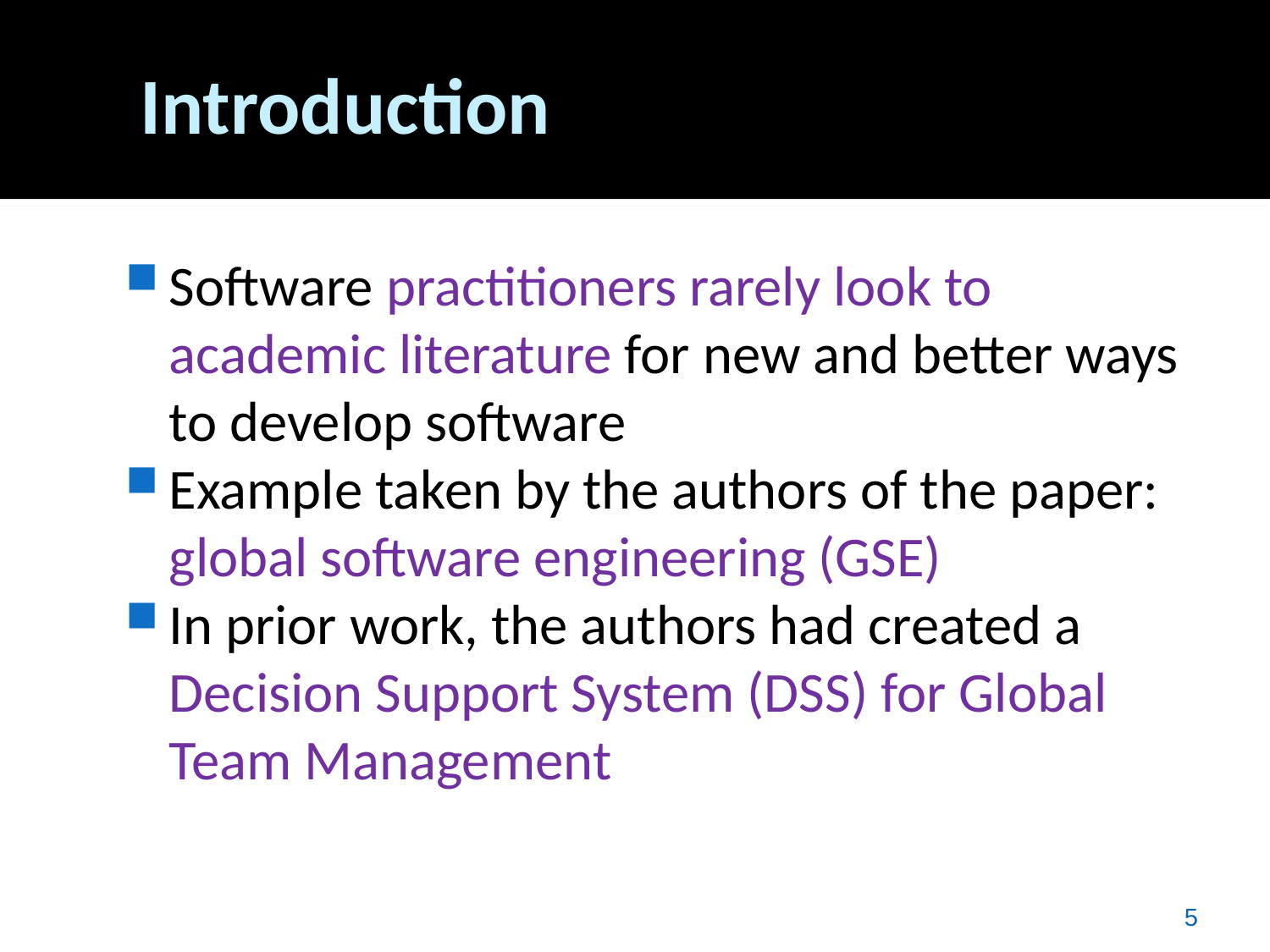

# Introduction
Software practitioners rarely look to academic literature for new and better ways to develop software
Example taken by the authors of the paper: global software engineering (GSE)
In prior work, the authors had created a Decision Support System (DSS) for Global Team Management
5